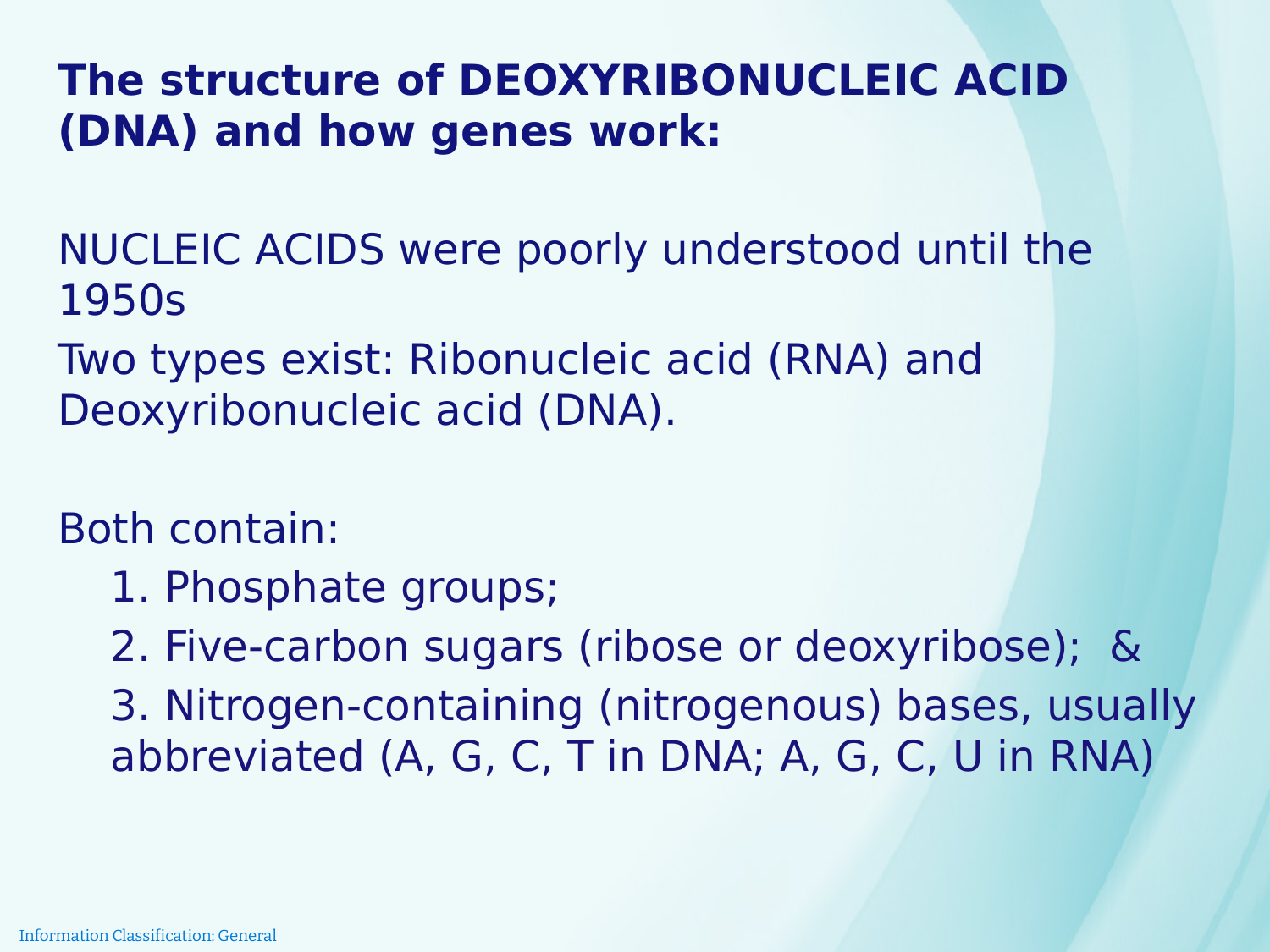

The structure of DEOXYRIBONUCLEIC ACID (DNA) and how genes work:

NUCLEIC ACIDS were poorly understood until the 1950s
Two types exist: Ribonucleic acid (RNA) and Deoxyribonucleic acid (DNA).

Both contain:
1. Phosphate groups;
2. Five-carbon sugars (ribose or deoxyribose);  &
3. Nitrogen-containing (nitrogenous) bases, usually abbreviated (A, G, C, T in DNA; A, G, C, U in RNA)